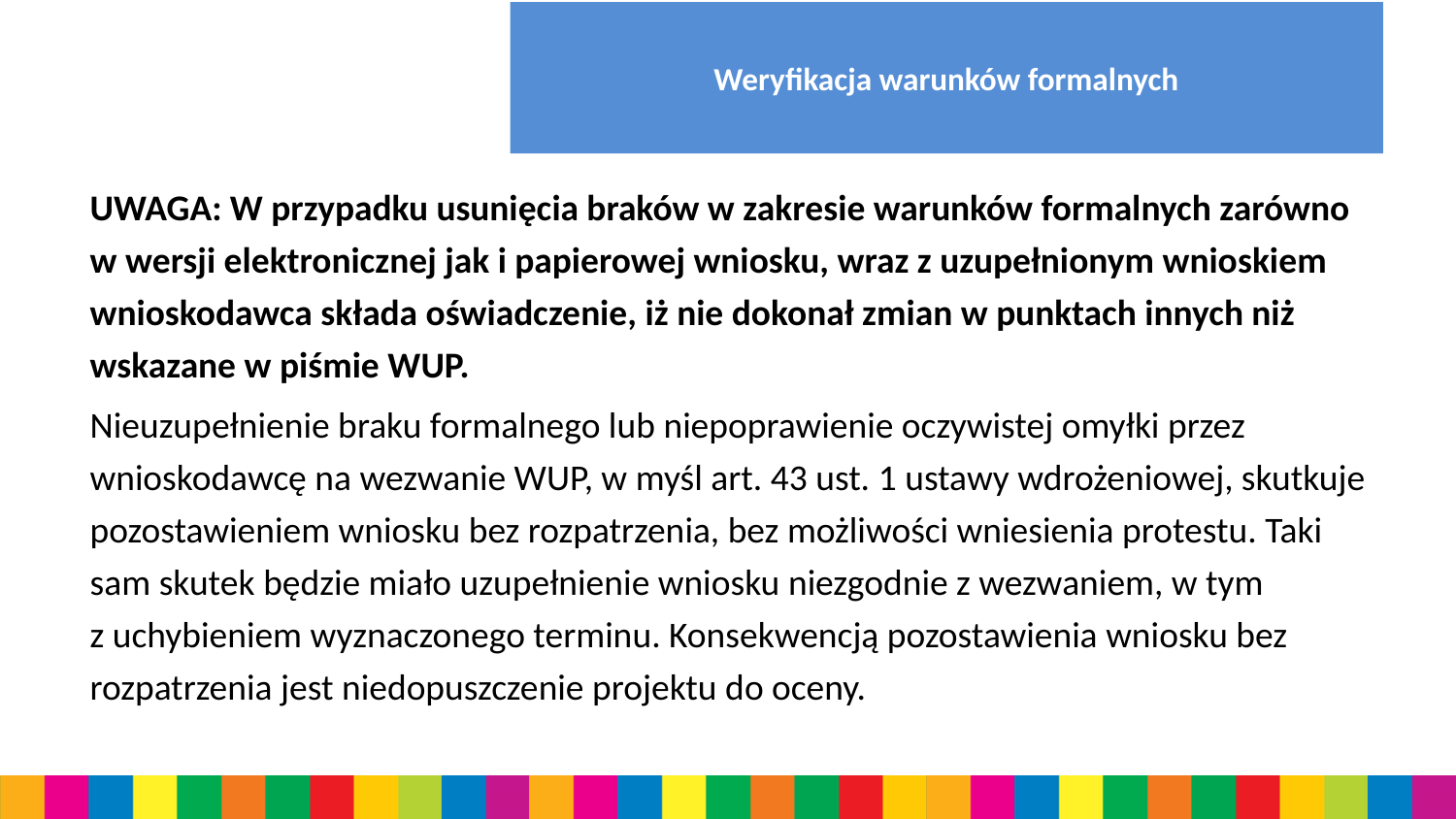

# Weryfikacja warunków formalnych
UWAGA: W przypadku usunięcia braków w zakresie warunków formalnych zarówno w wersji elektronicznej jak i papierowej wniosku, wraz z uzupełnionym wnioskiem wnioskodawca składa oświadczenie, iż nie dokonał zmian w punktach innych niż wskazane w piśmie WUP.
Nieuzupełnienie braku formalnego lub niepoprawienie oczywistej omyłki przez wnioskodawcę na wezwanie WUP, w myśl art. 43 ust. 1 ustawy wdrożeniowej, skutkuje pozostawieniem wniosku bez rozpatrzenia, bez możliwości wniesienia protestu. Taki sam skutek będzie miało uzupełnienie wniosku niezgodnie z wezwaniem, w tym
z uchybieniem wyznaczonego terminu. Konsekwencją pozostawienia wniosku bez rozpatrzenia jest niedopuszczenie projektu do oceny.